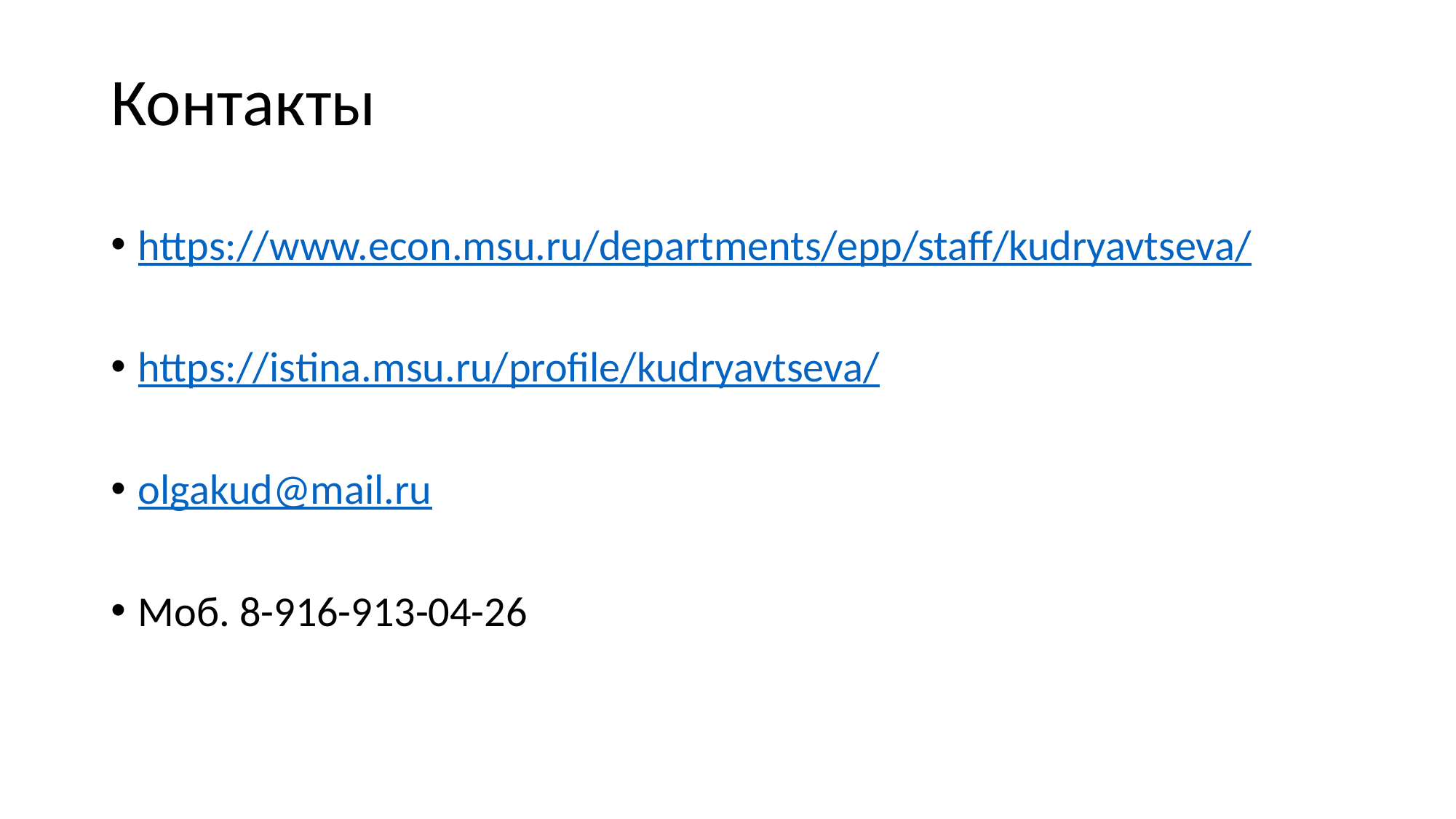

# Контакты
https://www.econ.msu.ru/departments/epp/staff/kudryavtseva/

https://istina.msu.ru/profile/kudryavtseva/

olgakud@mail.ru

Моб. 8-916-913-04-26